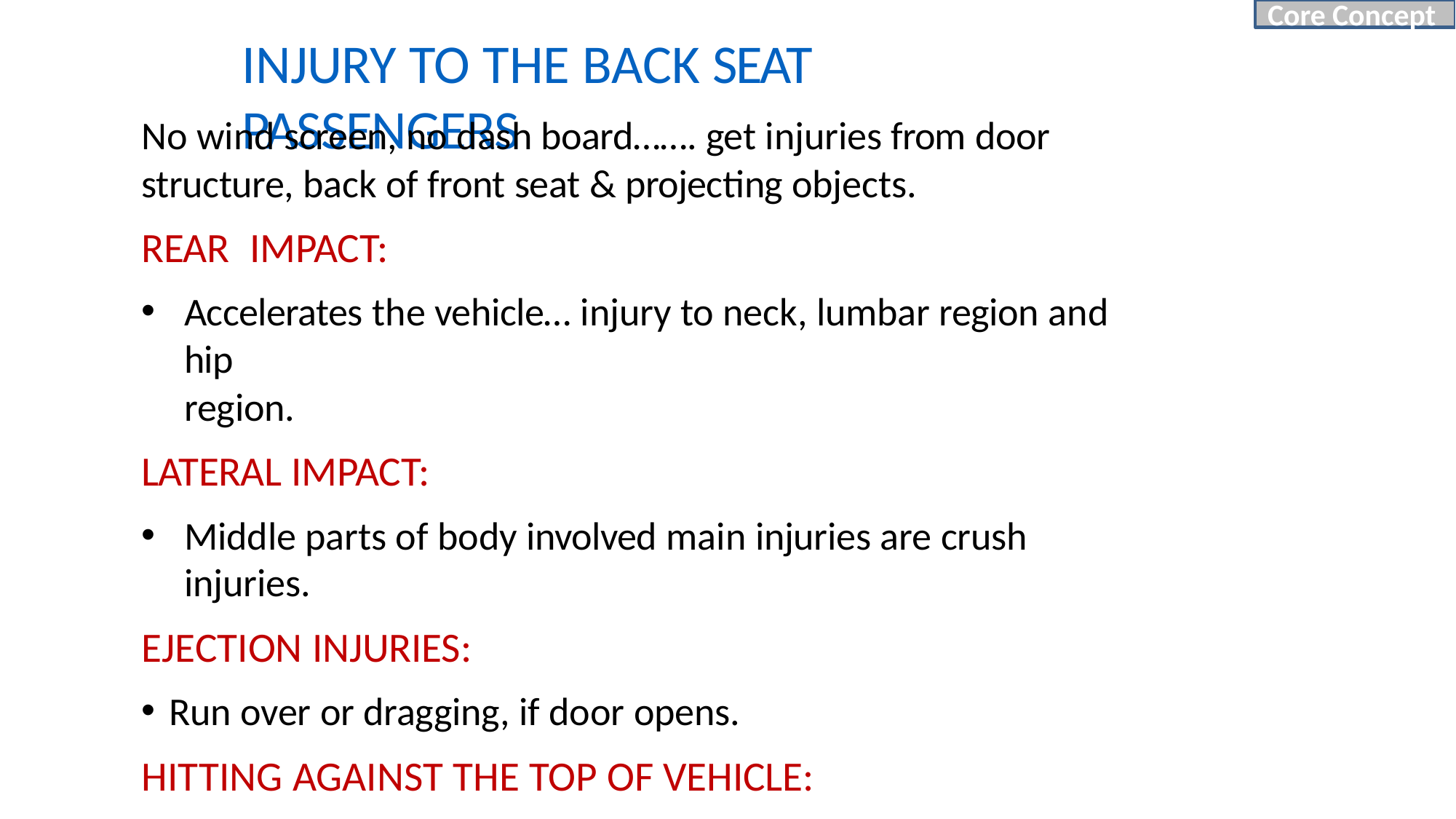

Core Concept
# INJURY TO THE BACK SEAT PASSENGERS
No wind screen, no dash board……. get injuries from door
structure, back of front seat & projecting objects.
REAR	IMPACT:
Accelerates the vehicle… injury to neck, lumbar region and hip
region.
LATERAL IMPACT:
Middle parts of body involved main injuries are crush injuries.
EJECTION INJURIES:
Run over or dragging, if door opens.
HITTING AGAINST THE TOP OF VEHICLE:
Head injury, fracture, dislocation of cervical spine.